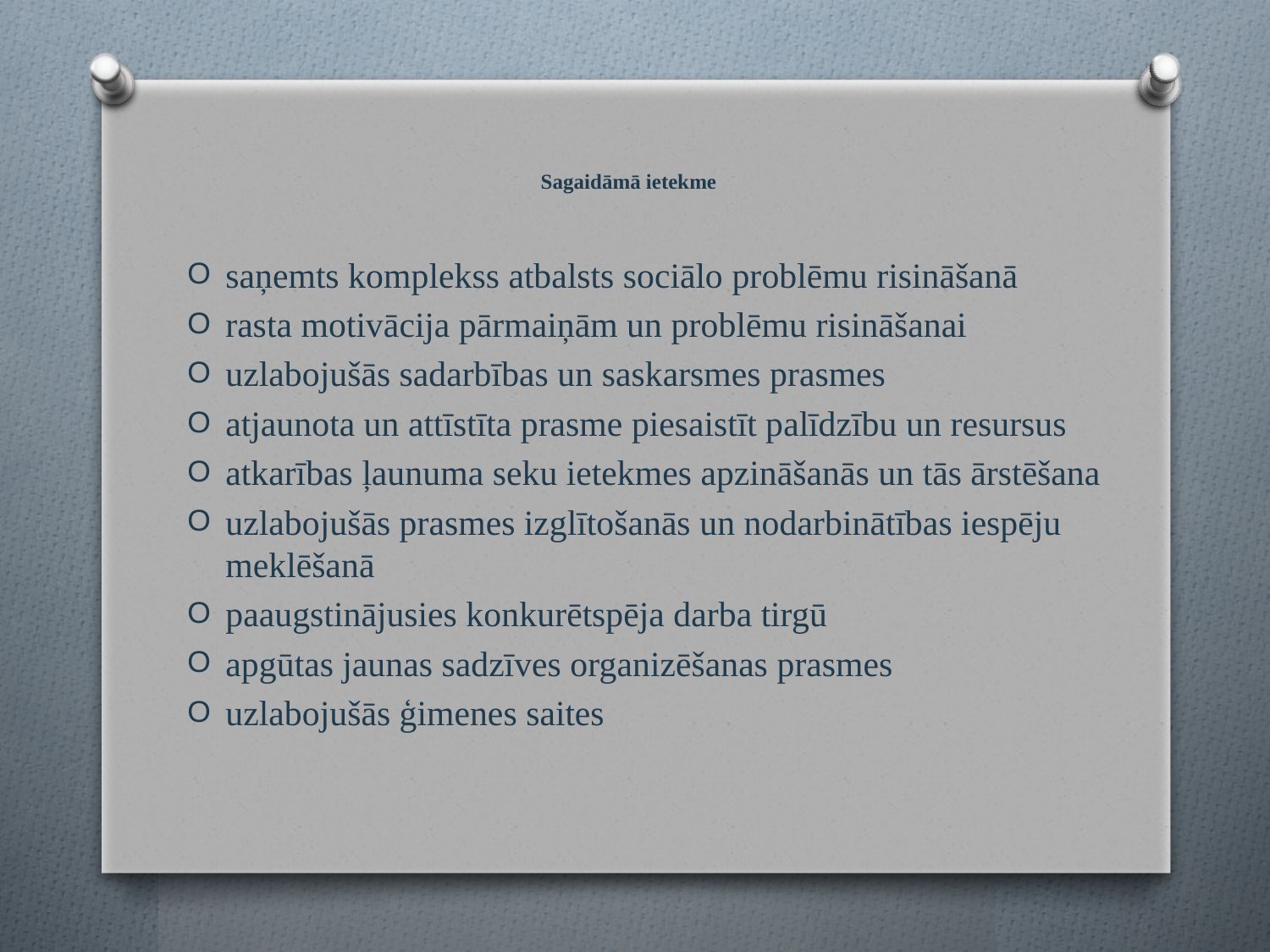

# Sagaidāmā ietekme
saņemts komplekss atbalsts sociālo problēmu risināšanā
rasta motivācija pārmaiņām un problēmu risināšanai
uzlabojušās sadarbības un saskarsmes prasmes
atjaunota un attīstīta prasme piesaistīt palīdzību un resursus
atkarības ļaunuma seku ietekmes apzināšanās un tās ārstēšana
uzlabojušās prasmes izglītošanās un nodarbinātības iespēju meklēšanā
paaugstinājusies konkurētspēja darba tirgū
apgūtas jaunas sadzīves organizēšanas prasmes
uzlabojušās ģimenes saites